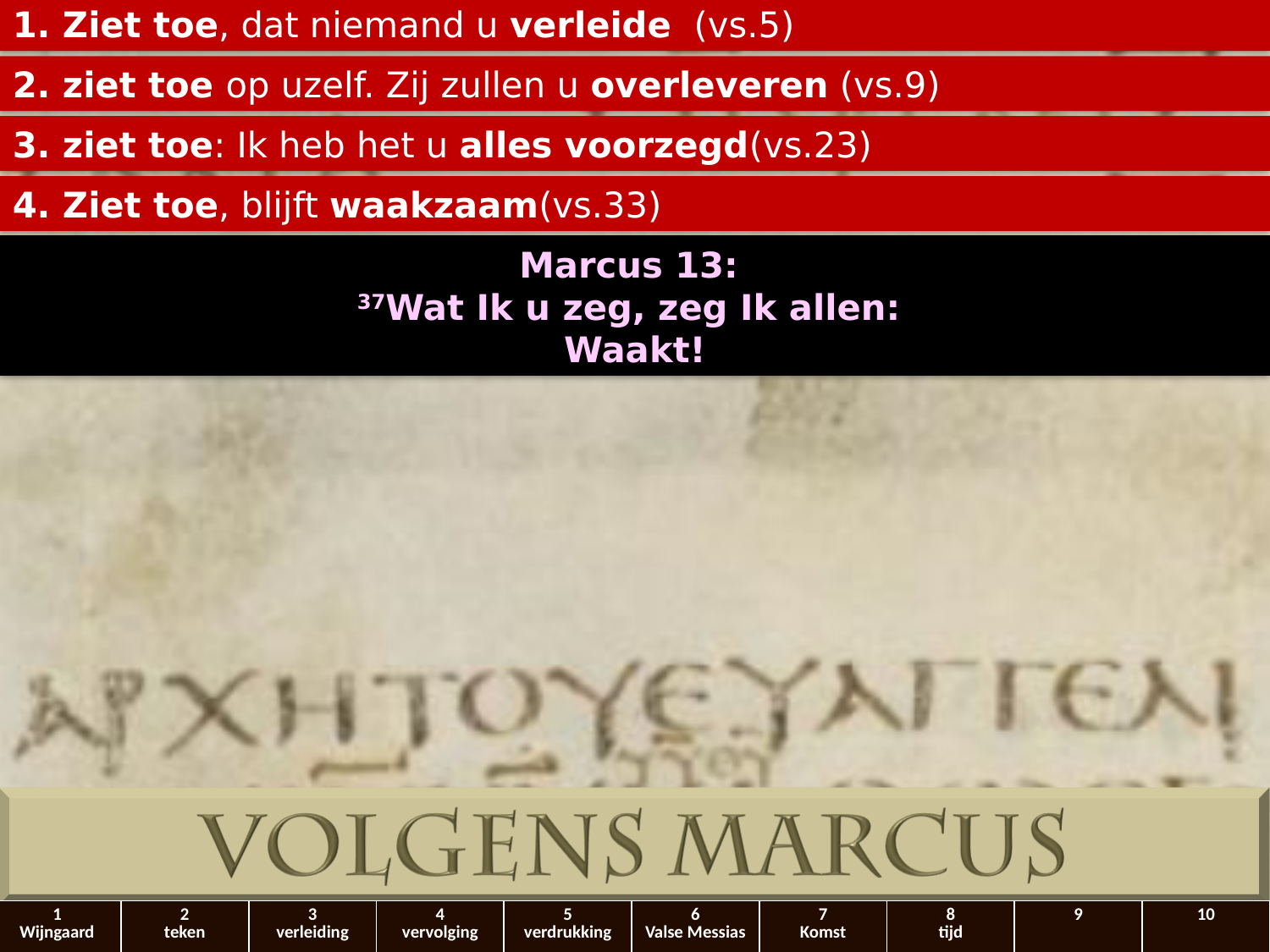

1. Ziet toe, dat niemand u verleide  (vs.5)
2. ziet toe op uzelf. Zij zullen u overleveren (vs.9)
3. ziet toe: Ik heb het u alles voorzegd(vs.23)
4. Ziet toe, blijft waakzaam(vs.33)
Marcus 13:
37Wat Ik u zeg, zeg Ik allen:
Waakt!
| 1 Wijngaard | 2 teken | 3 verleiding | 4 vervolging | 5 verdrukking | 6 Valse Messias | 7 Komst | 8 tijd | 9 | 10 |
| --- | --- | --- | --- | --- | --- | --- | --- | --- | --- |